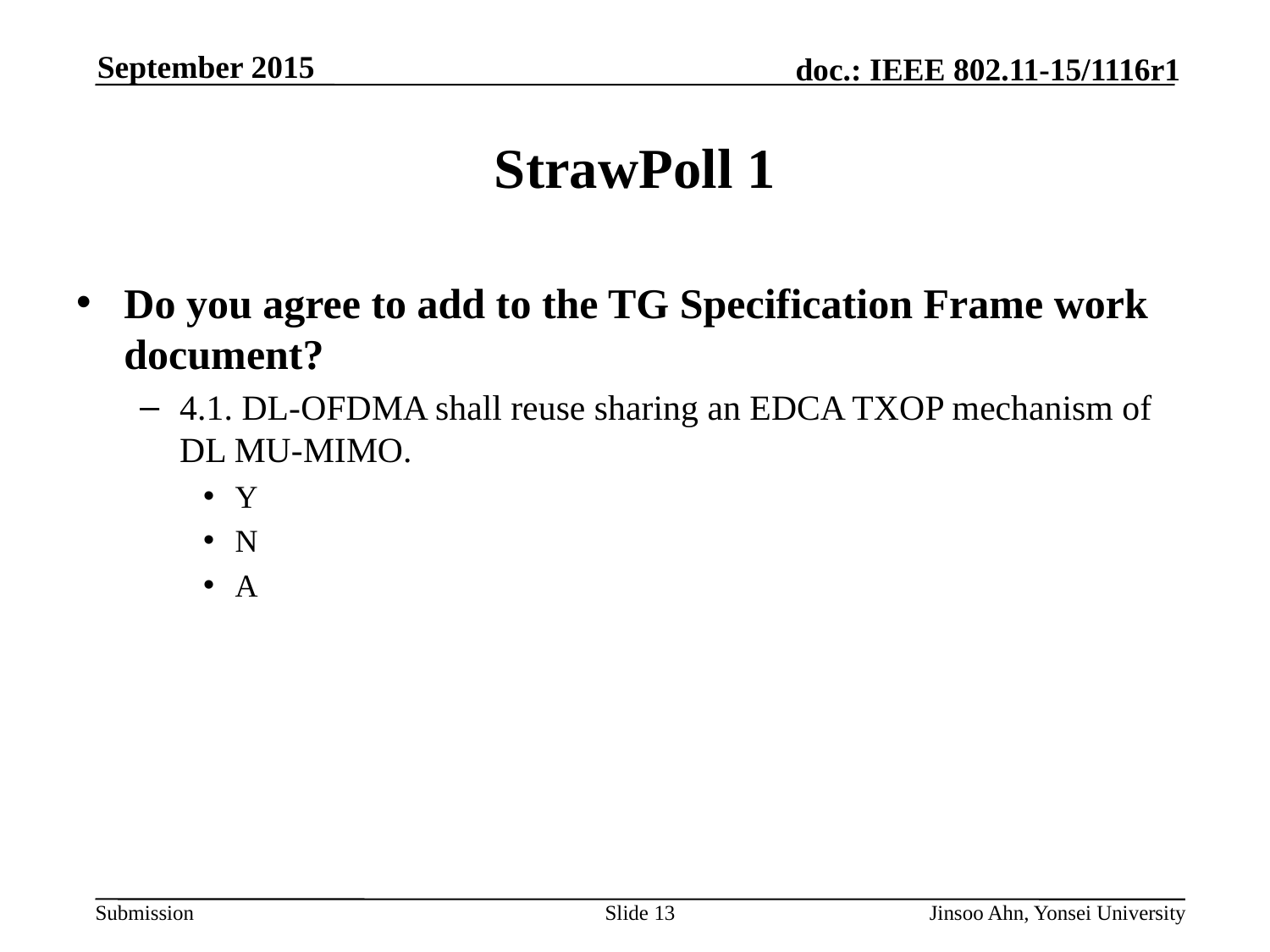

# StrawPoll 1
Do you agree to add to the TG Specification Frame work document?
4.1. DL-OFDMA shall reuse sharing an EDCA TXOP mechanism of DL MU-MIMO.
Y
N
A